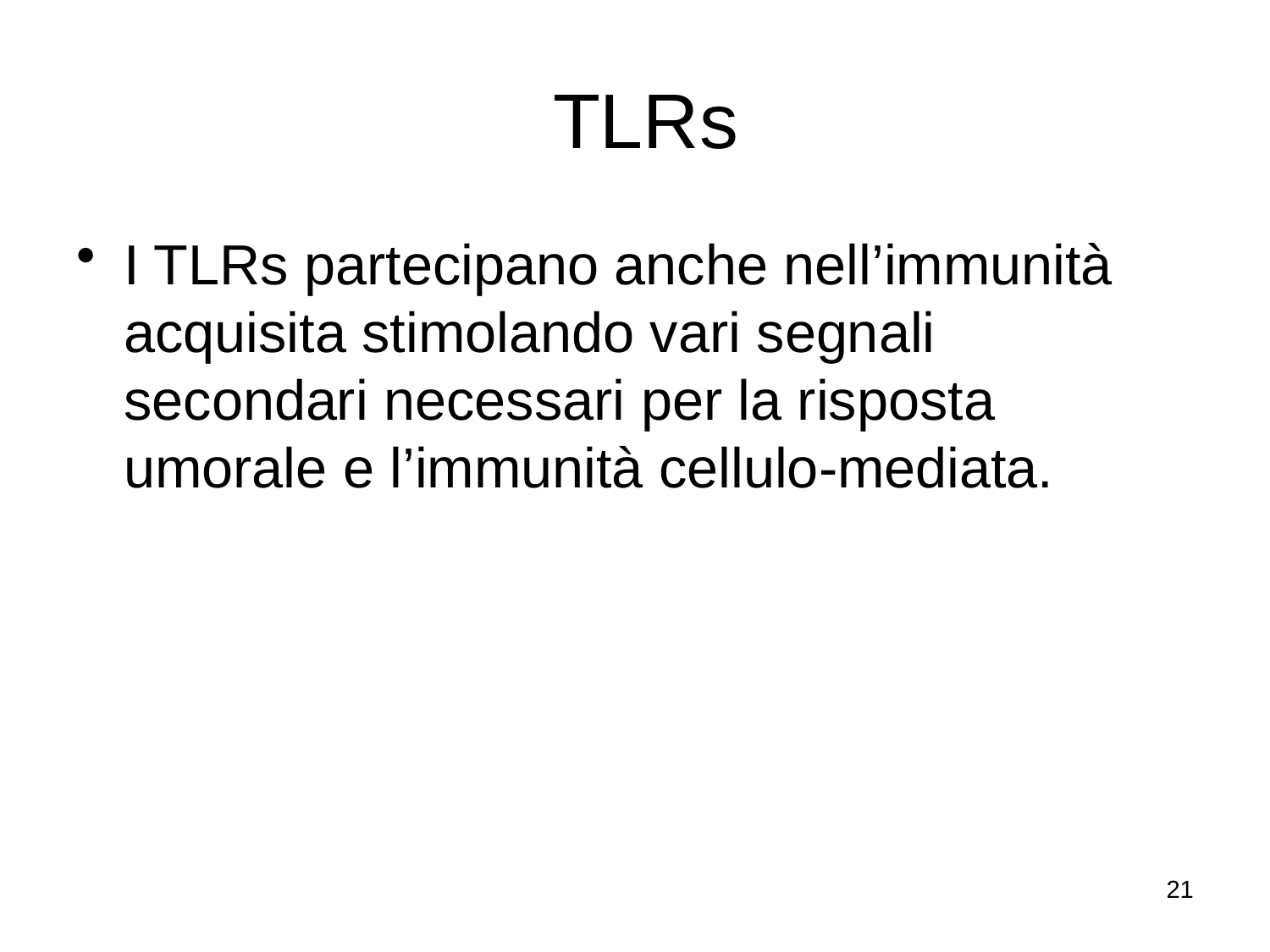

# TLRs
I TLRs partecipano anche nell’immunità acquisita stimolando vari segnali secondari necessari per la risposta umorale e l’immunità cellulo-mediata.
21